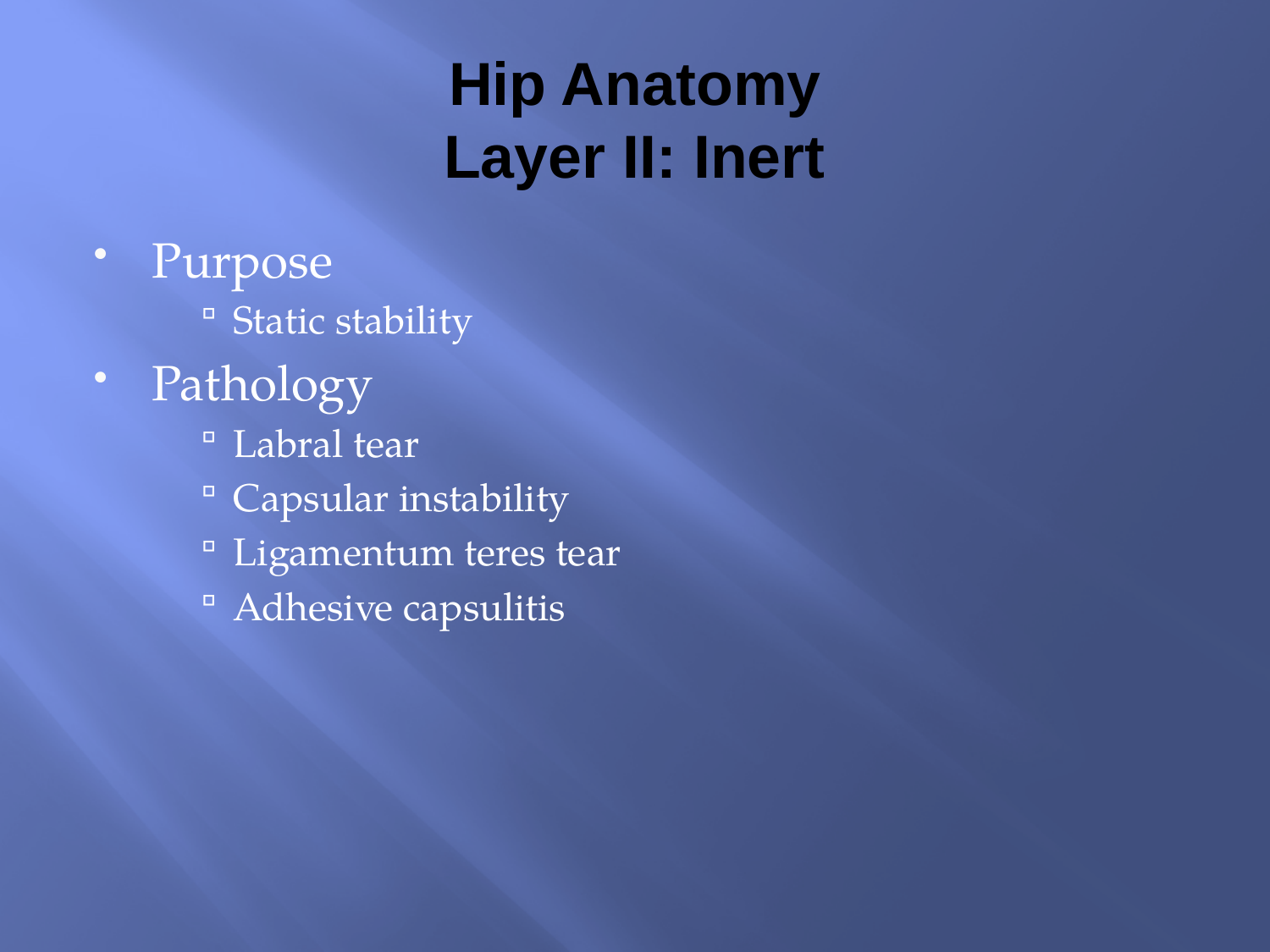

# Hip Anatomy Layer II: Inert
Purpose
Static stability
Pathology
Labral tear
Capsular instability
Ligamentum teres tear
Adhesive capsulitis